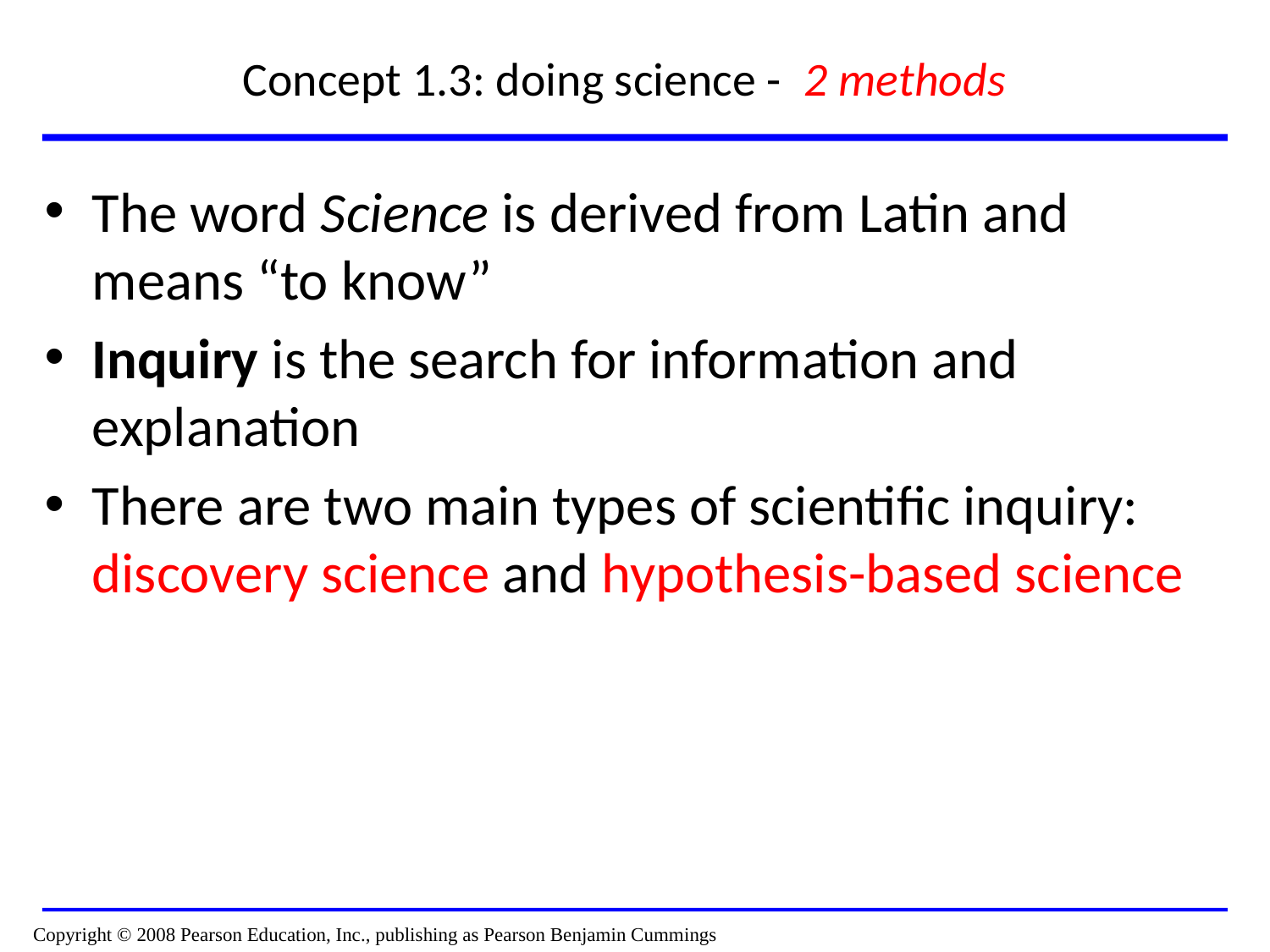

# Concept 1.3: doing science -  2 methods

The word Science is derived from Latin and means “to know”
Inquiry is the search for information and explanation
There are two main types of scientific inquiry: discovery science and hypothesis-based science

Copyright © 2008 Pearson Education, Inc., publishing as Pearson Benjamin Cummings